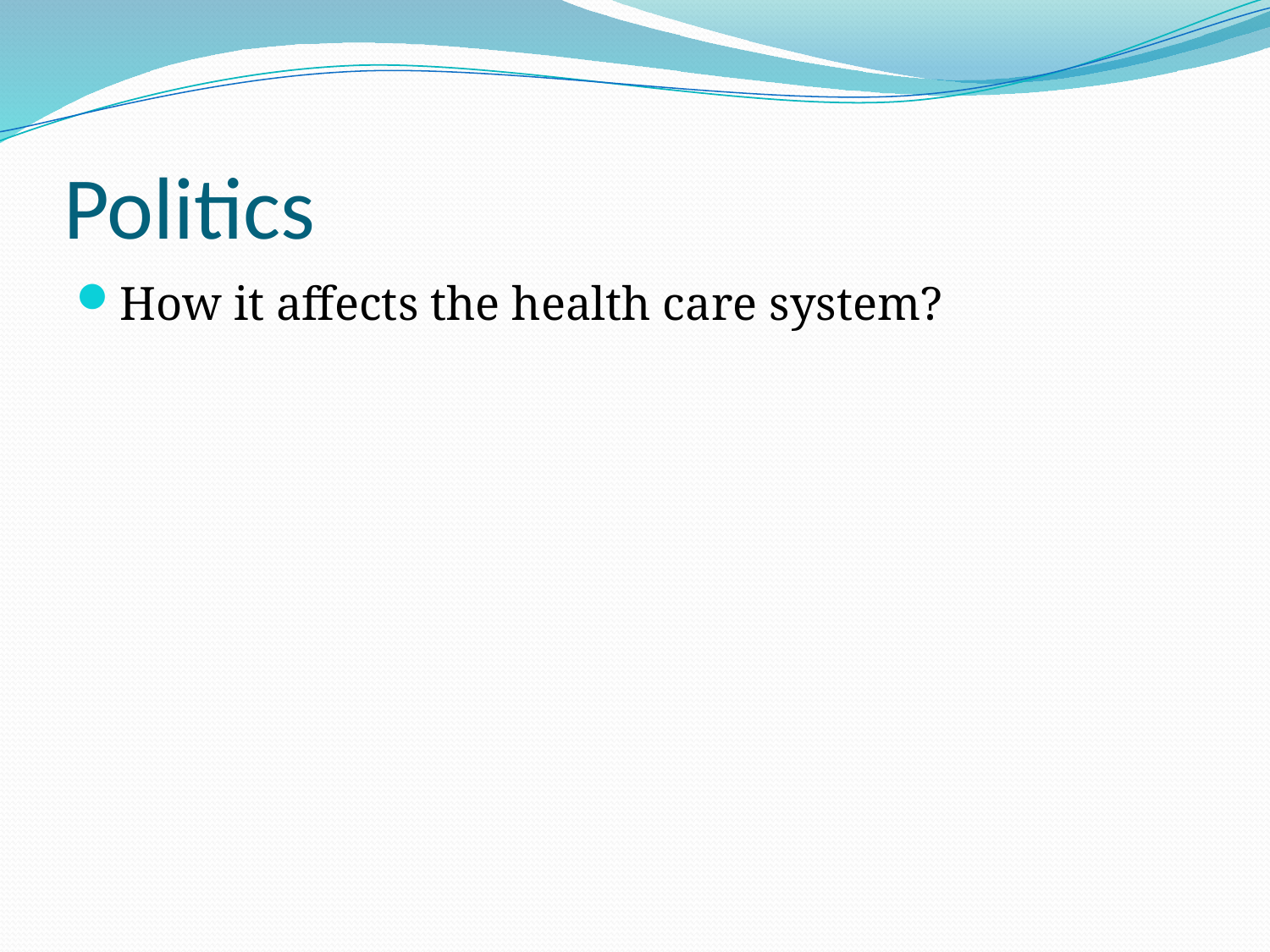

# Politics
How it affects the health care system?